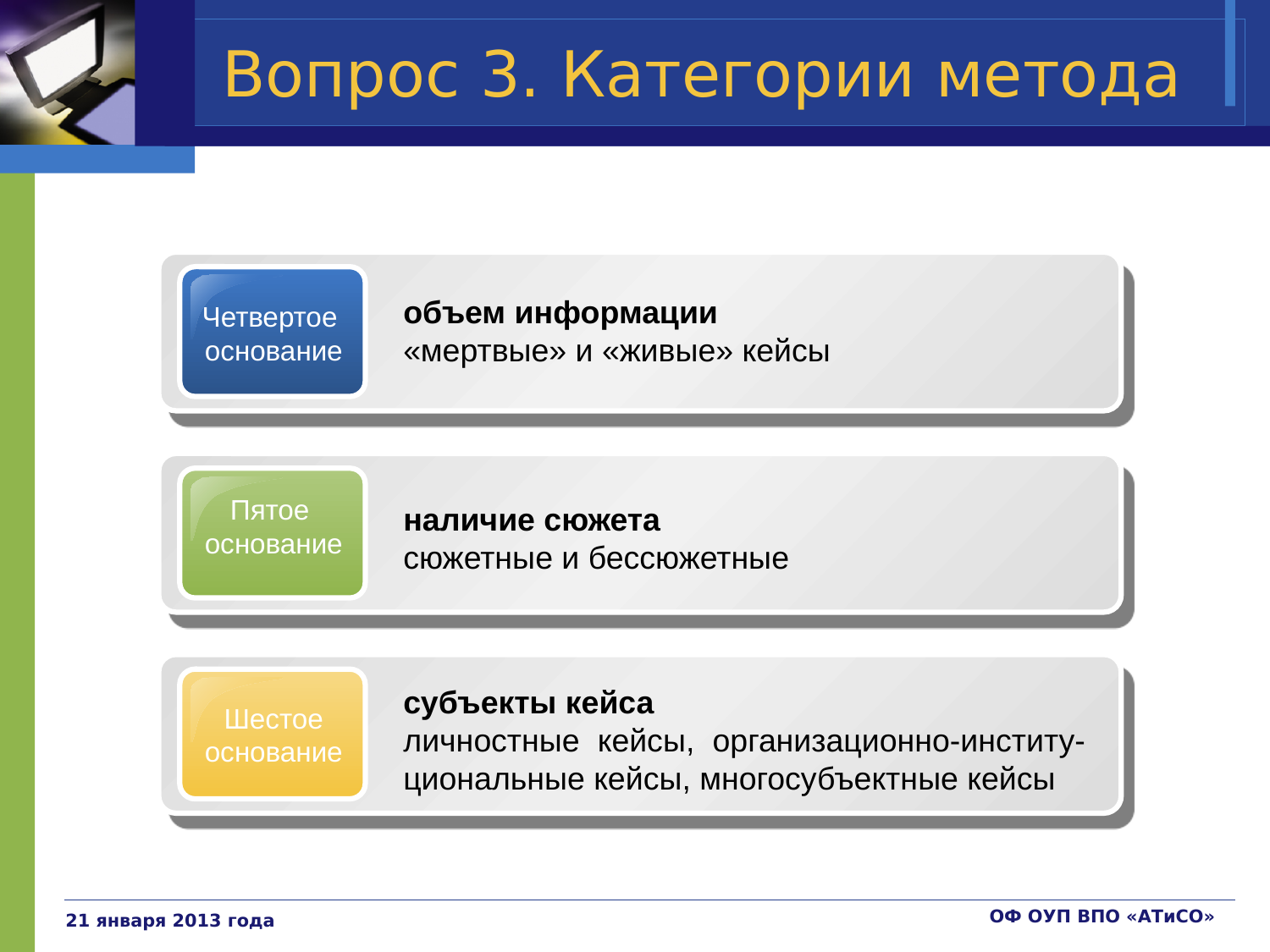

Вопрос 3. Категории метода

Четвертое
основание
объем информации
«мертвые» и «живые» кейсы

наличие сюжета
сюжетные и бессюжетные
Пятое
основание

субъекты кейса
личностные кейсы, организационно-институ-циональные кейсы, многосубъектные кейсы
Шестое
основание
ОФ ОУП ВПО «АТиСО»
21 января 2013 года